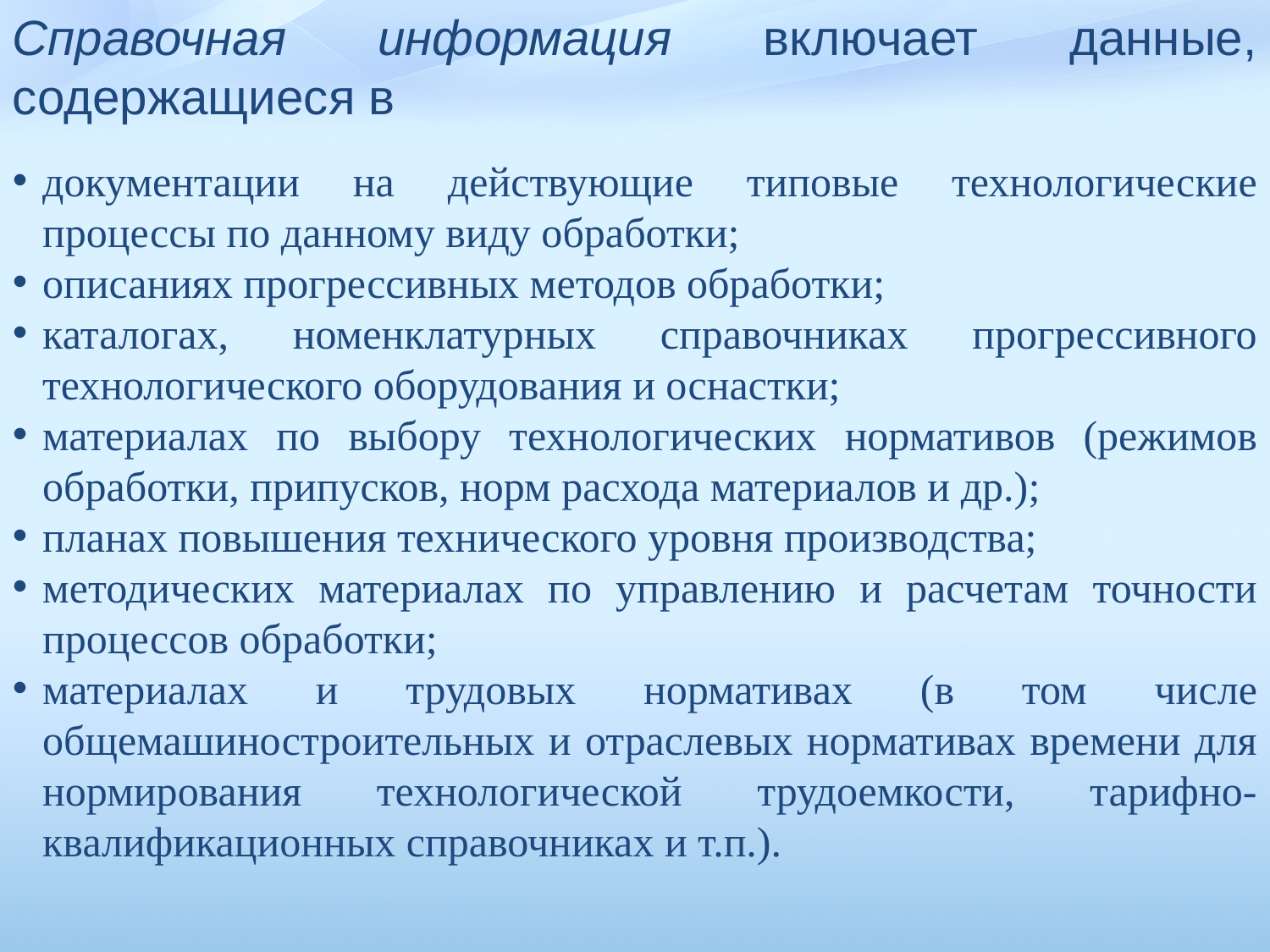

Справочная информация включает данные, содержащиеся в

документации на действующие типовые технологические процессы по данному виду обработки;
описаниях прогрессивных методов обработки;
каталогах, номенклатурных справочниках прогрессивного технологического оборудования и оснастки;
материалах по выбору технологических нормативов (режимов обработки, припусков, норм расхода материалов и др.);
планах повышения технического уровня производства;
методических материалах по управлению и расчетам точности процессов обработки;
материалах и трудовых нормативах (в том числе общемашиностроительных и отраслевых нормативах времени для нормирования технологической трудоемкости, тарифно-квалификационных справочниках и т.п.).